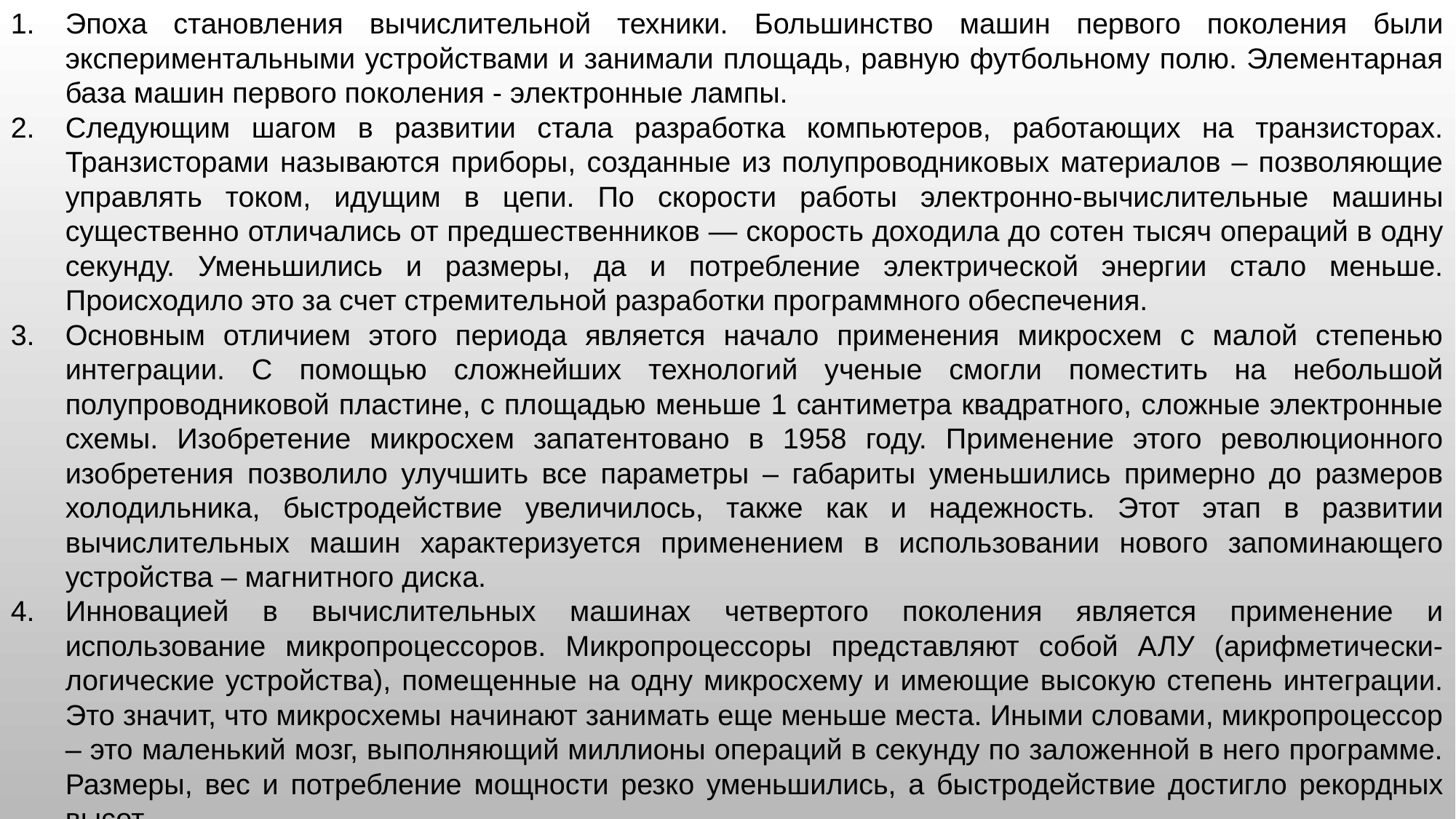

Эпоха становления вычислительной техники. Большинство машин первого поколения были экспериментальными устройствами и занимали площадь, равную футбольному полю. Элементарная база машин первого поколения - электронные лампы.
Следующим шагом в развитии стала разработка компьютеров, работающих на транзисторах. Транзисторами называются приборы, созданные из полупроводниковых материалов – позволяющие управлять током, идущим в цепи. По скорости работы электронно-вычислительные машины существенно отличались от предшественников — скорость доходила до сотен тысяч операций в одну секунду. Уменьшились и размеры, да и потребление электрической энергии стало меньше. Происходило это за счет стремительной разработки программного обеспечения.
Основным отличием этого периода является начало применения микросхем с малой степенью интеграции. С помощью сложнейших технологий ученые смогли поместить на небольшой полупроводниковой пластине, с площадью меньше 1 сантиметра квадратного, сложные электронные схемы. Изобретение микросхем запатентовано в 1958 году. Применение этого революционного изобретения позволило улучшить все параметры – габариты уменьшились примерно до размеров холодильника, быстродействие увеличилось, также как и надежность. Этот этап в развитии вычислительных машин характеризуется применением в использовании нового запоминающего устройства – магнитного диска.
Инновацией в вычислительных машинах четвертого поколения является применение и использование микропроцессоров. Микропроцессоры представляют собой АЛУ (арифметически-логические устройства), помещенные на одну микросхему и имеющие высокую степень интеграции. Это значит, что микросхемы начинают занимать еще меньше места. Иными словами, микропроцессор – это маленький мозг, выполняющий миллионы операций в секунду по заложенной в него программе. Размеры, вес и потребление мощности резко уменьшились, а быстродействие достигло рекордных высот.